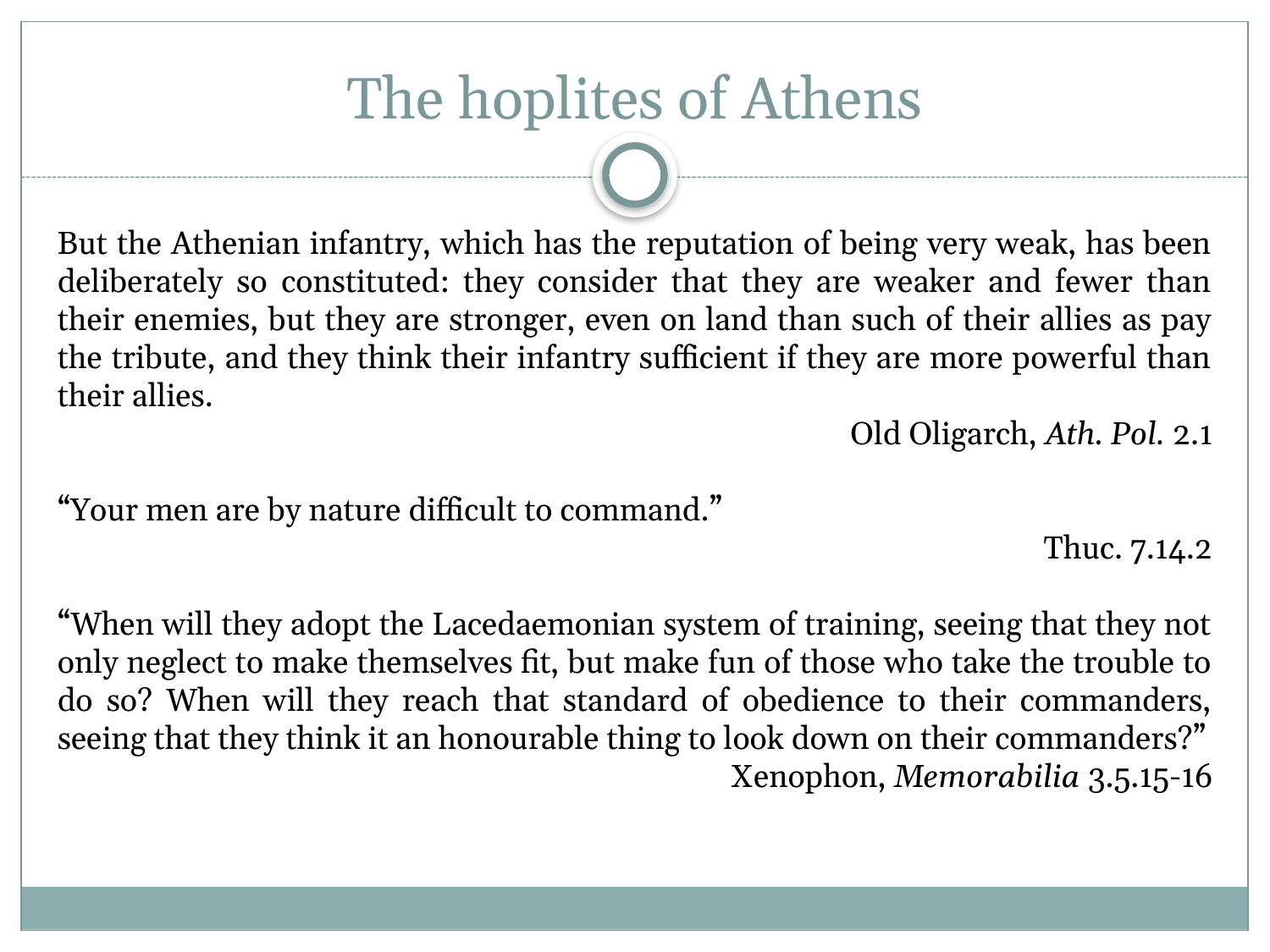

# The hoplites of Athens
But the Athenian infantry, which has the reputation of being very weak, has been deliberately so constituted: they consider that they are weaker and fewer than their enemies, but they are stronger, even on land than such of their allies as pay the tribute, and they think their infantry sufficient if they are more powerful than their allies.
Old Oligarch, Ath. Pol. 2.1

“Your men are by nature difficult to command.”
Thuc. 7.14.2

“When will they adopt the Lacedaemonian system of training, seeing that they not only neglect to make themselves fit, but make fun of those who take the trouble to do so? When will they reach that standard of obedience to their commanders, seeing that they think it an honourable thing to look down on their commanders?”
Xenophon, Memorabilia 3.5.15-16